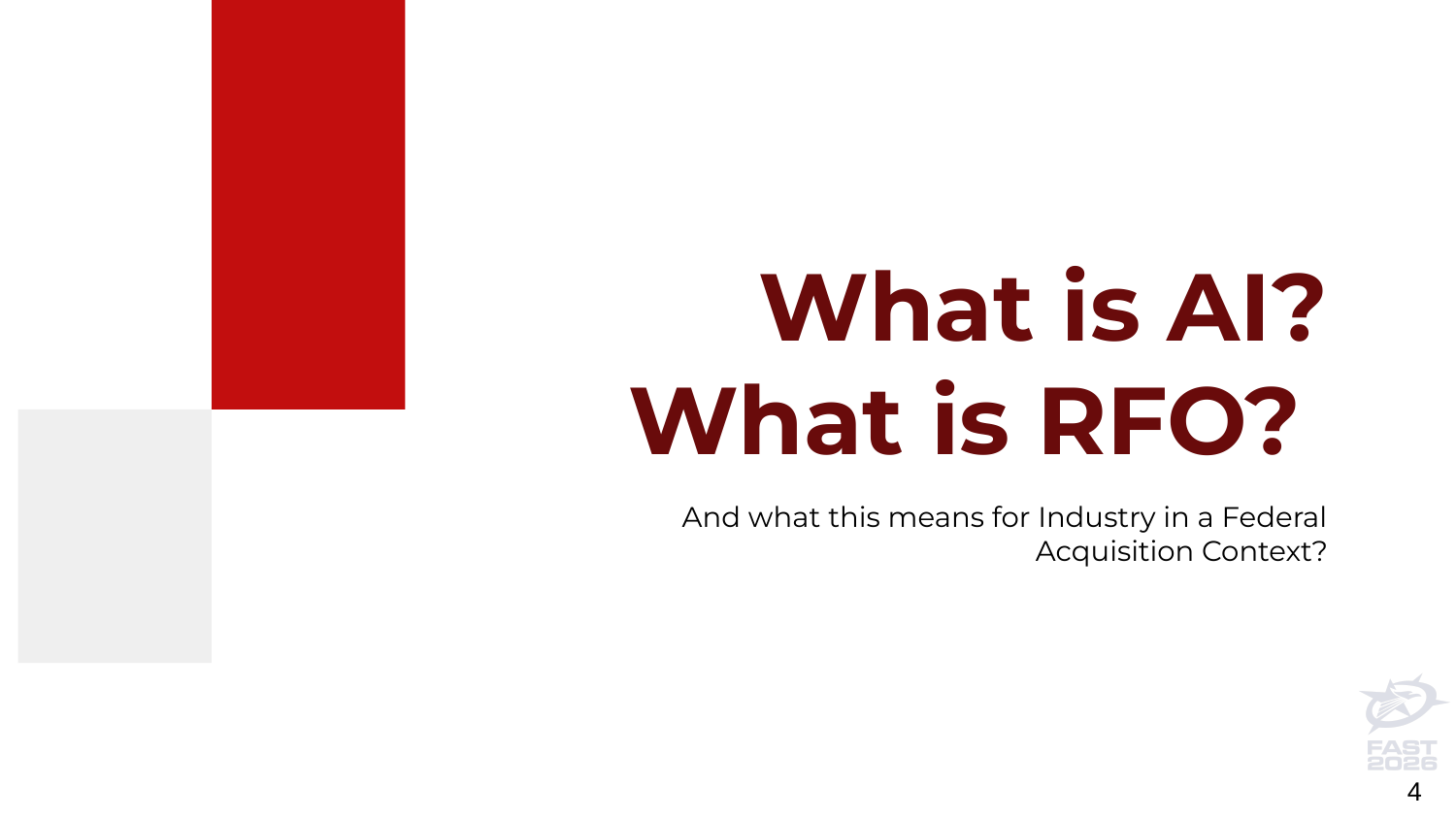

# What is AI?
What is RFO?
And what this means for Industry in a Federal Acquisition Context?